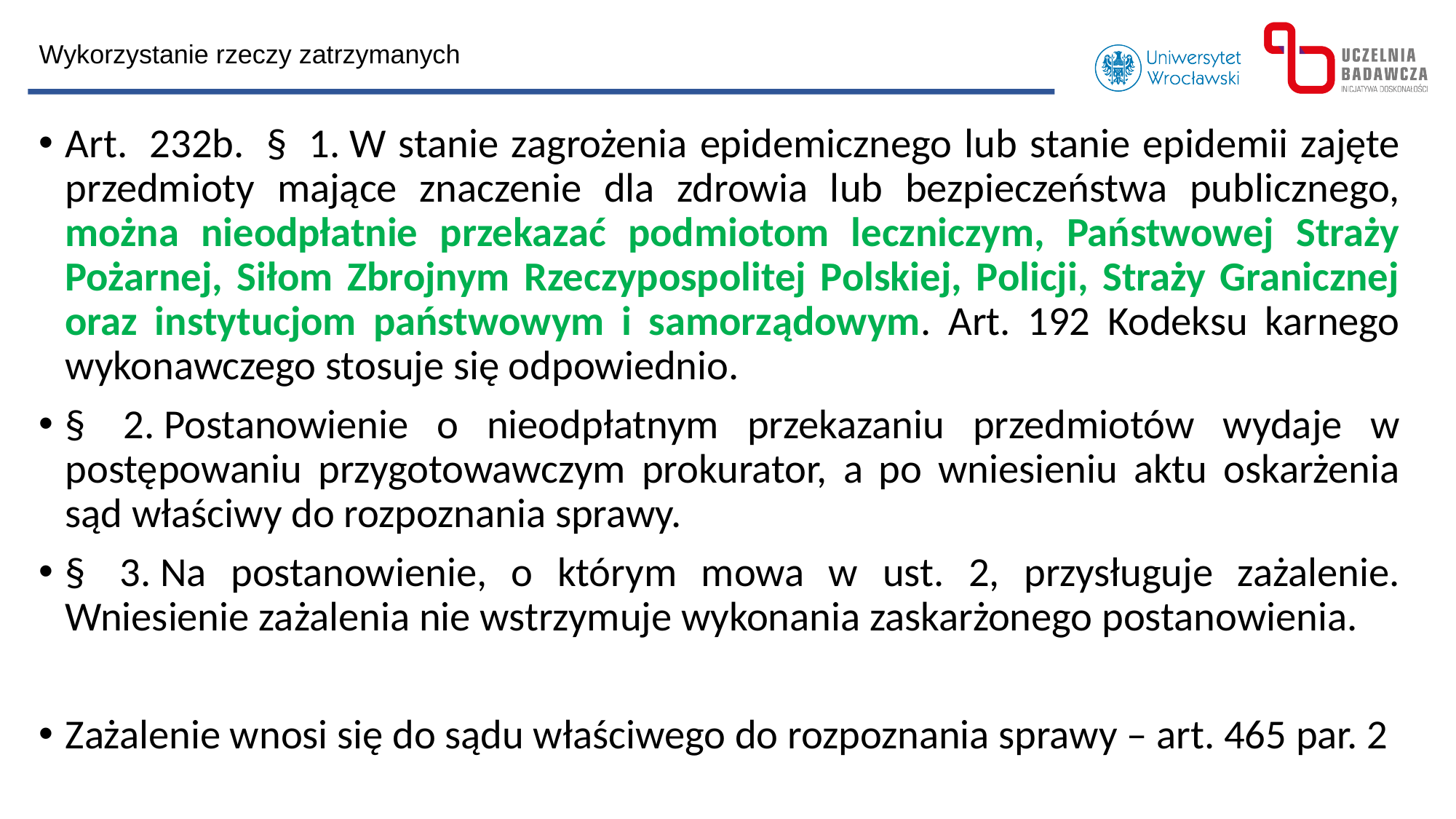

Wykorzystanie rzeczy zatrzymanych
Art.  232b.  §  1. W stanie zagrożenia epidemicznego lub stanie epidemii zajęte przedmioty mające znaczenie dla zdrowia lub bezpieczeństwa publicznego, można nieodpłatnie przekazać podmiotom leczniczym, Państwowej Straży Pożarnej, Siłom Zbrojnym Rzeczypospolitej Polskiej, Policji, Straży Granicznej oraz instytucjom państwowym i samorządowym. Art. 192 Kodeksu karnego wykonawczego stosuje się odpowiednio.
§  2. Postanowienie o nieodpłatnym przekazaniu przedmiotów wydaje w postępowaniu przygotowawczym prokurator, a po wniesieniu aktu oskarżenia sąd właściwy do rozpoznania sprawy.
§  3. Na postanowienie, o którym mowa w ust. 2, przysługuje zażalenie. Wniesienie zażalenia nie wstrzymuje wykonania zaskarżonego postanowienia.

Zażalenie wnosi się do sądu właściwego do rozpoznania sprawy – art. 465 par. 2